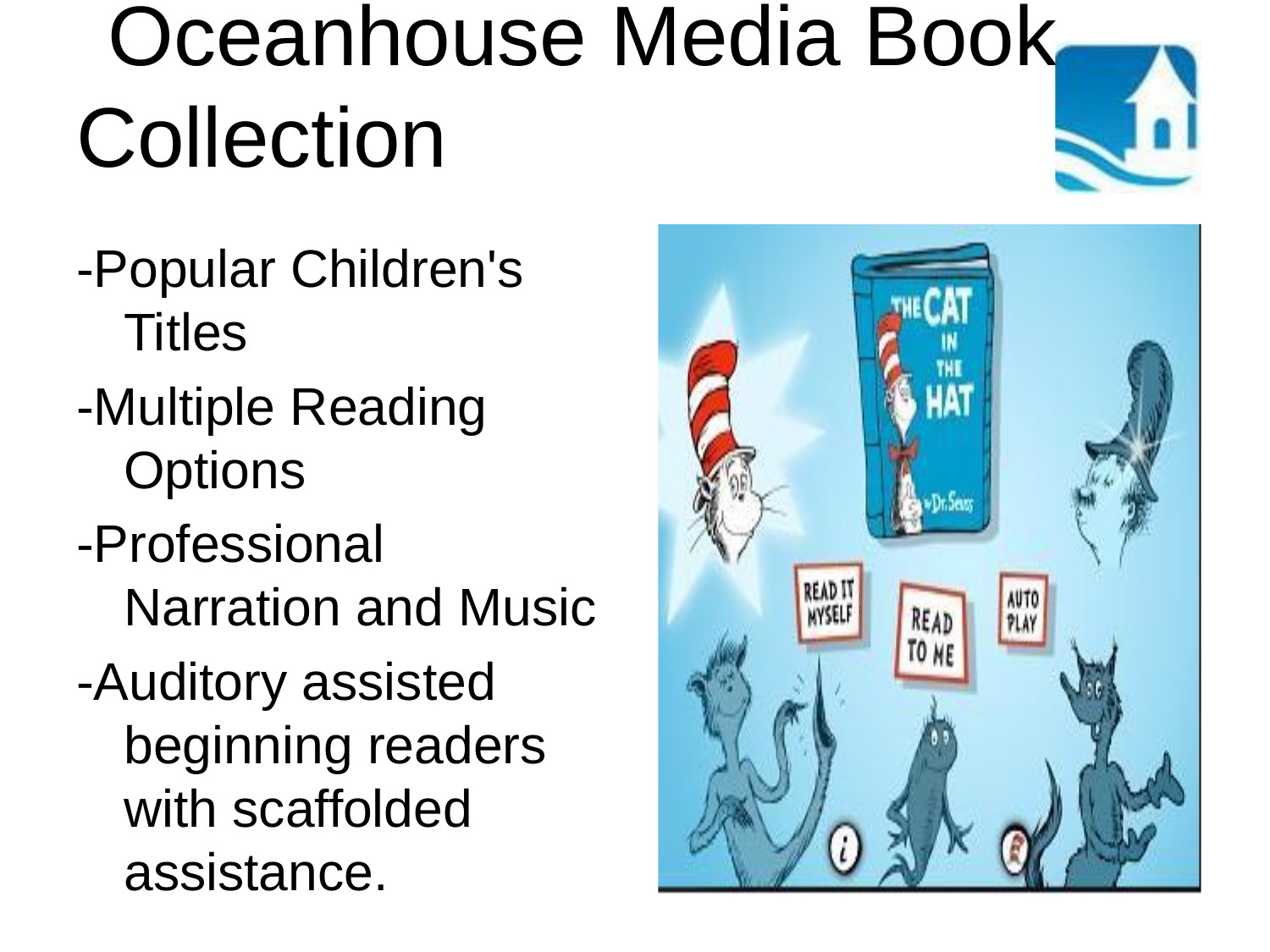

# Oceanhouse Media Book Collection

-Popular Children's Titles
-Multiple Reading Options
-Professional Narration and Music
-Auditory assisted beginning readers with scaffolded assistance.